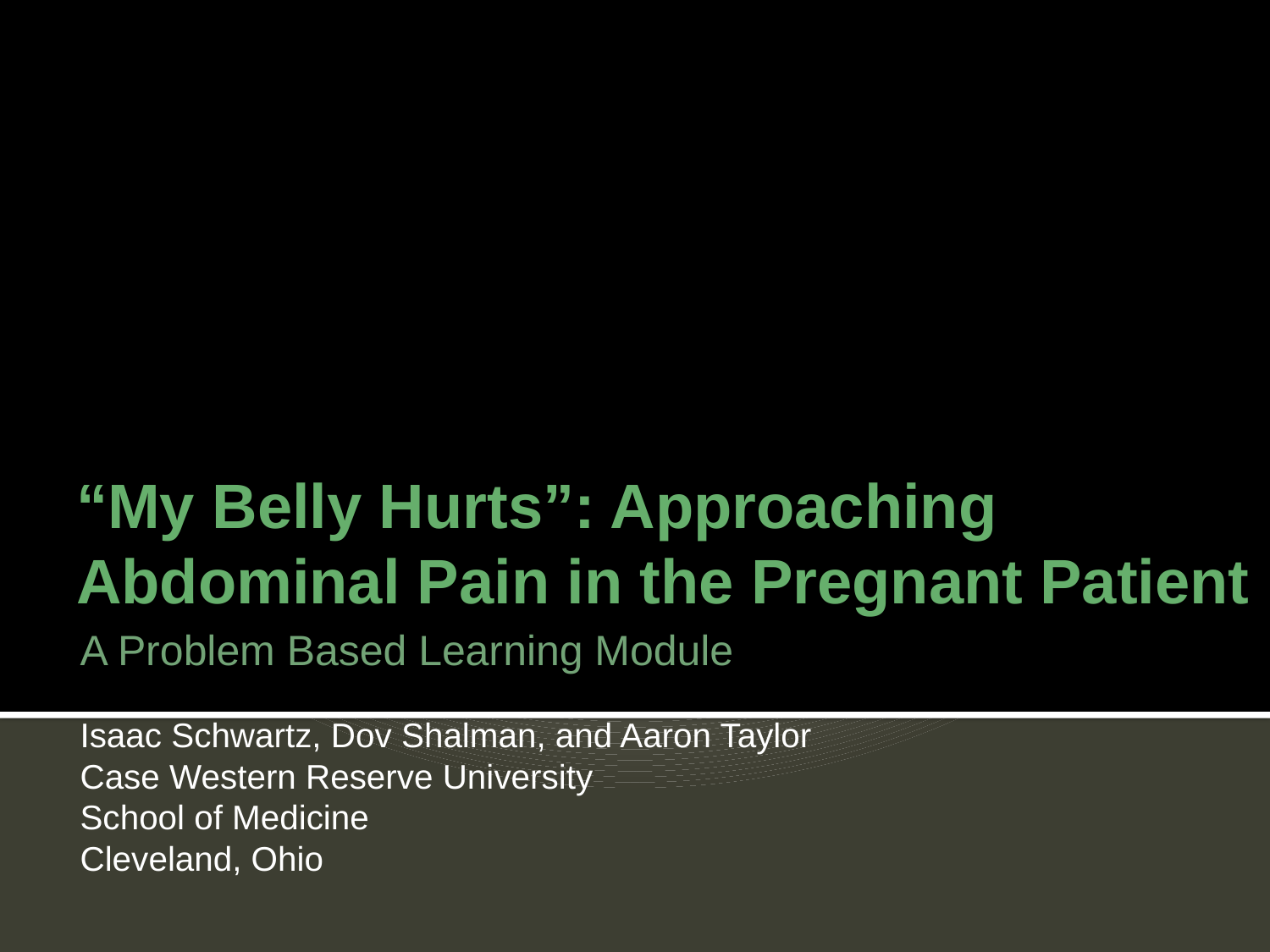

# “My Belly Hurts”: Approaching Abdominal Pain in the Pregnant Patient
A Problem Based Learning Module
Isaac Schwartz, Dov Shalman, and Aaron Taylor
Case Western Reserve University
School of Medicine
Cleveland, Ohio